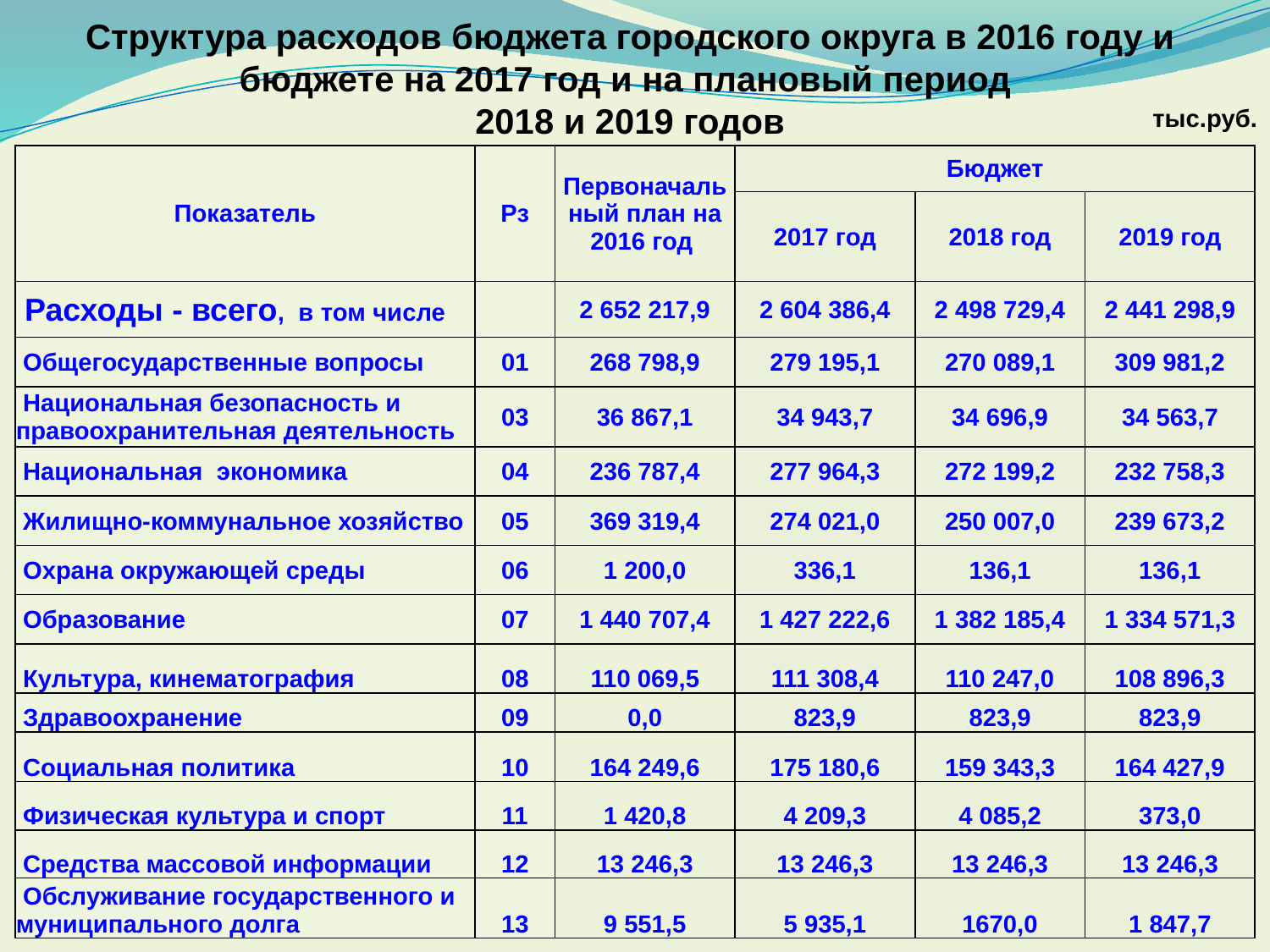

Структура расходов бюджета городского округа в 2016 году и бюджете на 2017 год и на плановый период
2018 и 2019 годов
тыс.руб.
| Показатель | Рз | Первоначальный план на 2016 год | Бюджет |  |  |
| --- | --- | --- | --- | --- | --- |
|  |  |  | 2017 год | 2018 год | 2019 год |
| Расходы - всего, в том числе |  | 2 652 217,9 | 2 604 386,4 | 2 498 729,4 | 2 441 298,9 |
| Общегосударственные вопросы | 01 | 268 798,9 | 279 195,1 | 270 089,1 | 309 981,2 |
| Национальная безопасность и правоохранительная деятельность | 03 | 36 867,1 | 34 943,7 | 34 696,9 | 34 563,7 |
| Национальная экономика | 04 | 236 787,4 | 277 964,3 | 272 199,2 | 232 758,3 |
| Жилищно-коммунальное хозяйство | 05 | 369 319,4 | 274 021,0 | 250 007,0 | 239 673,2 |
| Охрана окружающей среды | 06 | 1 200,0 | 336,1 | 136,1 | 136,1 |
| Образование | 07 | 1 440 707,4 | 1 427 222,6 | 1 382 185,4 | 1 334 571,3 |
| Культура, кинематография | 08 | 110 069,5 | 111 308,4 | 110 247,0 | 108 896,3 |
| Здравоохранение | 09 | 0,0 | 823,9 | 823,9 | 823,9 |
| Социальная политика | 10 | 164 249,6 | 175 180,6 | 159 343,3 | 164 427,9 |
| Физическая культура и спорт | 11 | 1 420,8 | 4 209,3 | 4 085,2 | 373,0 |
| Средства массовой информации | 12 | 13 246,3 | 13 246,3 | 13 246,3 | 13 246,3 |
| Обслуживание государственного и муниципального долга | 13 | 9 551,5 | 5 935,1 | 1670,0 | 1 847,7 |